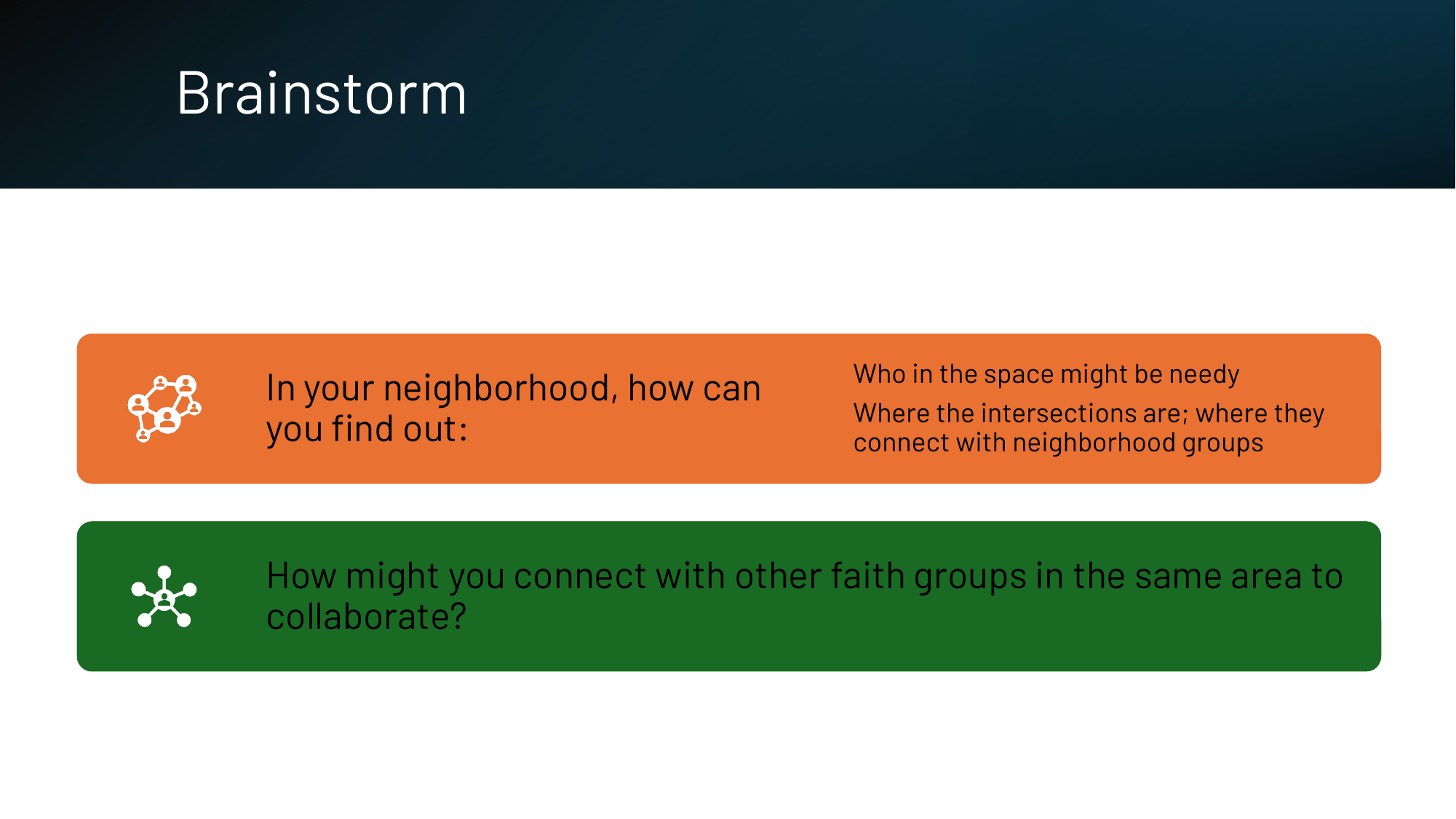

# Brainstorm
In your neighborhood, how can you find out:
Who in the space might be needy
Where the intersections are; where they connect with neighborhood groups
How might you connect with other faith groups in the same area to collaborate?